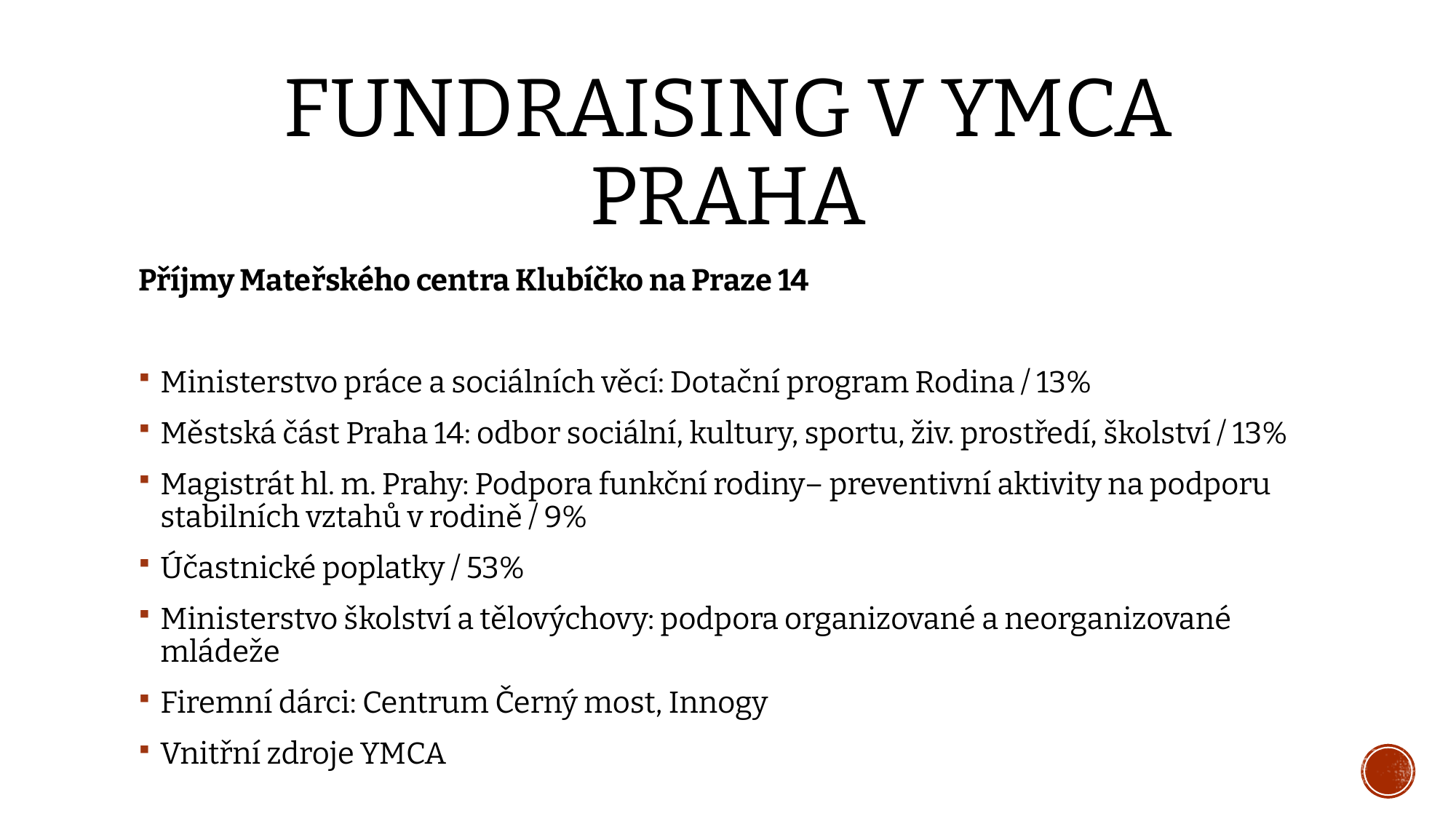

# Fundraising v YMCA praha

Příjmy Mateřského centra Klubíčko na Praze 14

Ministerstvo práce a sociálních věcí: Dotační program Rodina / 13%
Městská část Praha 14: odbor sociální, kultury, sportu, živ. prostředí, školství / 13%
Magistrát hl. m. Prahy: Podpora funkční rodiny– preventivní aktivity na podporu stabilních vztahů v rodině / 9%
Účastnické poplatky / 53%
Ministerstvo školství a tělovýchovy: podpora organizované a neorganizované mládeže
Firemní dárci: Centrum Černý most, Innogy
Vnitřní zdroje YMCA